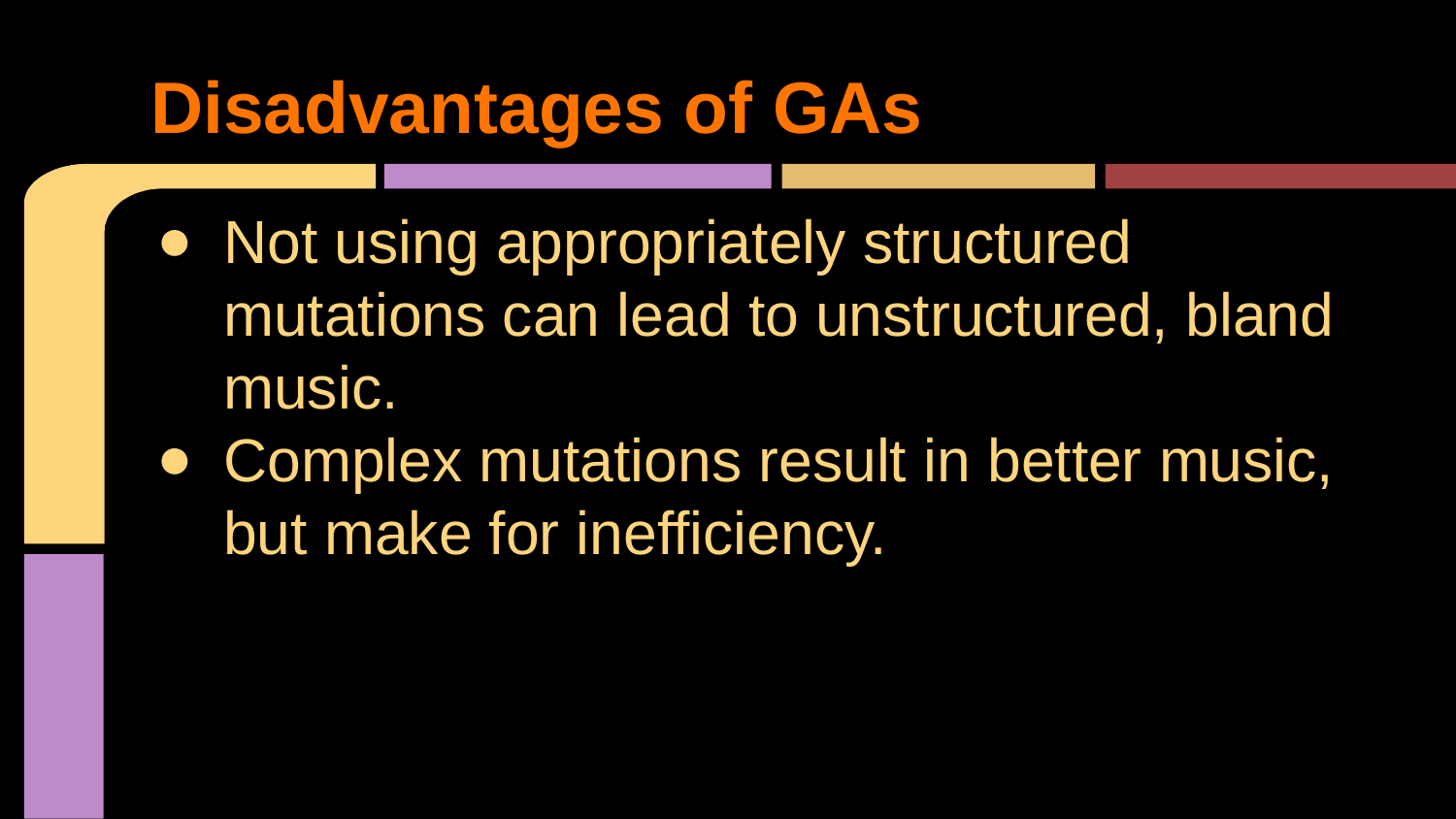

# Disadvantages of GAs
Not using appropriately structured mutations can lead to unstructured, bland music.
Complex mutations result in better music, but make for inefficiency.